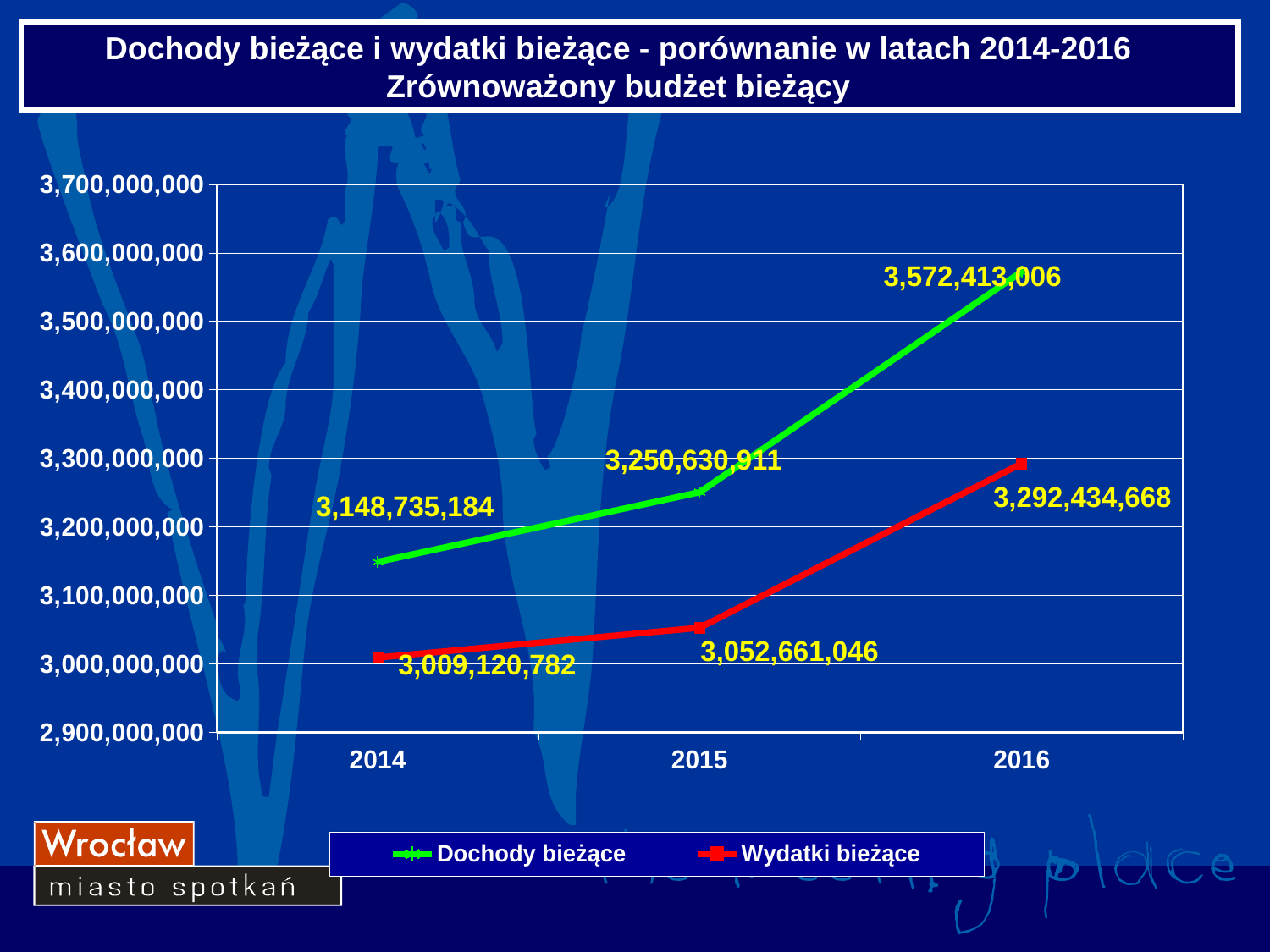

Dochody bieżące i wydatki bieżące - porównanie w latach 2014-2016
Zrównoważony budżet bieżący

### Chart

| Category | Dochody bieżące | Wydatki bieżące |
|---|---|---|
| 2014 | 3148735184.0 | 3009120782.0 |
| 2015 | 3250630911.44 | 3052661045.98 |
| 2016 | 3572413005.67 | 3292434667.54 |